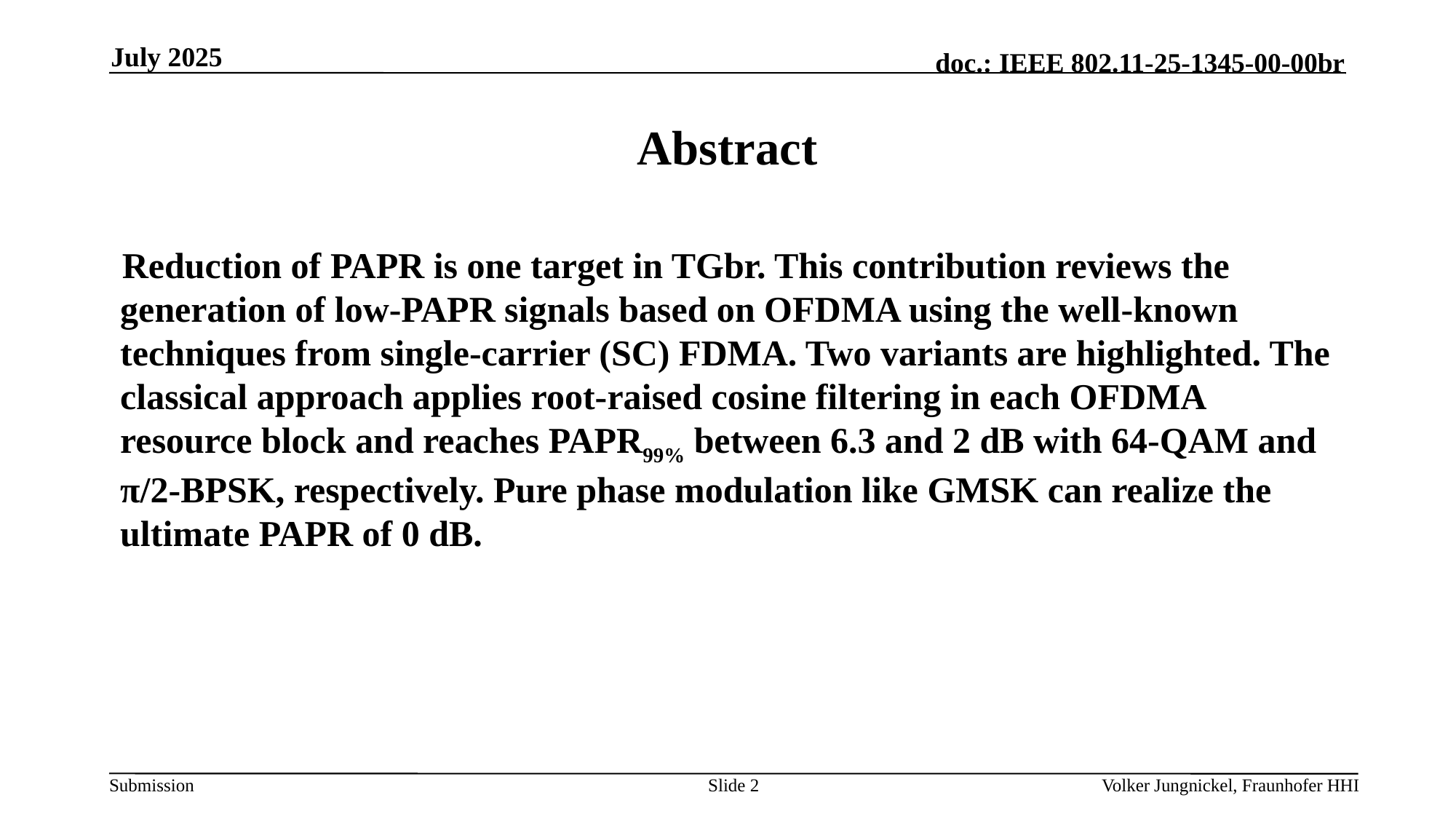

July 2025
# Abstract
Reduction of PAPR is one target in TGbr. This contribution reviews the  generation of low-PAPR signals based on OFDMA using the well-known techniques from single-carrier (SC) FDMA. Two variants are highlighted. The classical approach applies root-raised cosine filtering in each OFDMA resource block and reaches PAPR99% between 6.3 and 2 dB with 64-QAM and π/2-BPSK, respectively. Pure phase modulation like GMSK can realize the ultimate PAPR of 0 dB.
Slide 2
Volker Jungnickel, Fraunhofer HHI